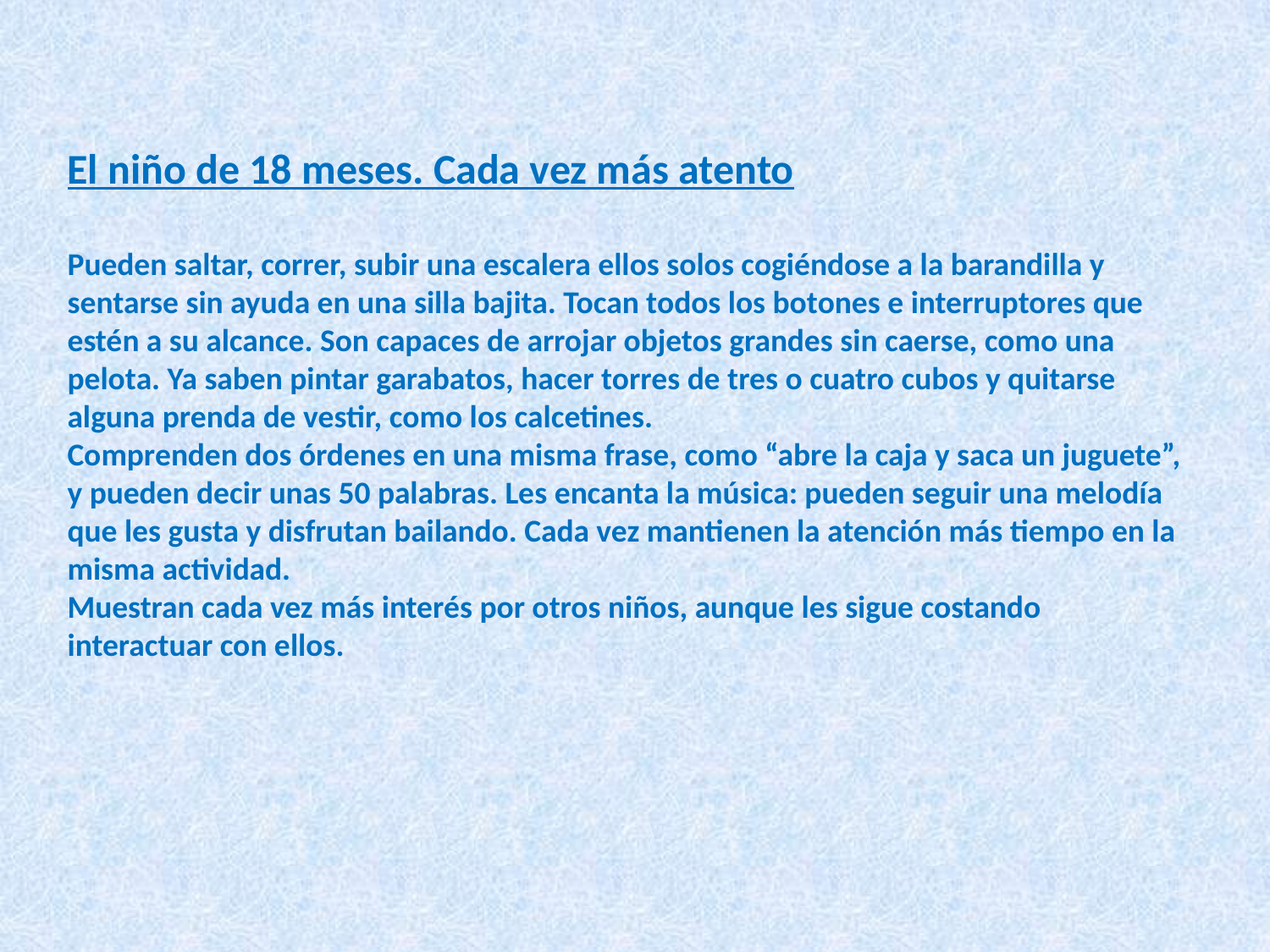

El niño de 18 meses. Cada vez más atento

Pueden saltar, correr, subir una escalera ellos solos cogiéndose a la barandilla y sentarse sin ayuda en una silla bajita. Tocan todos los botones e interruptores que estén a su alcance. Son capaces de arrojar objetos grandes sin caerse, como una pelota. Ya saben pintar garabatos, hacer torres de tres o cuatro cubos y quitarse alguna prenda de vestir, como los calcetines.
Comprenden dos órdenes en una misma frase, como “abre la caja y saca un juguete”, y pueden decir unas 50 palabras. Les encanta la música: pueden seguir una melodía que les gusta y disfrutan bailando. Cada vez mantienen la atención más tiempo en la misma actividad.
Muestran cada vez más interés por otros niños, aunque les sigue costando interactuar con ellos.